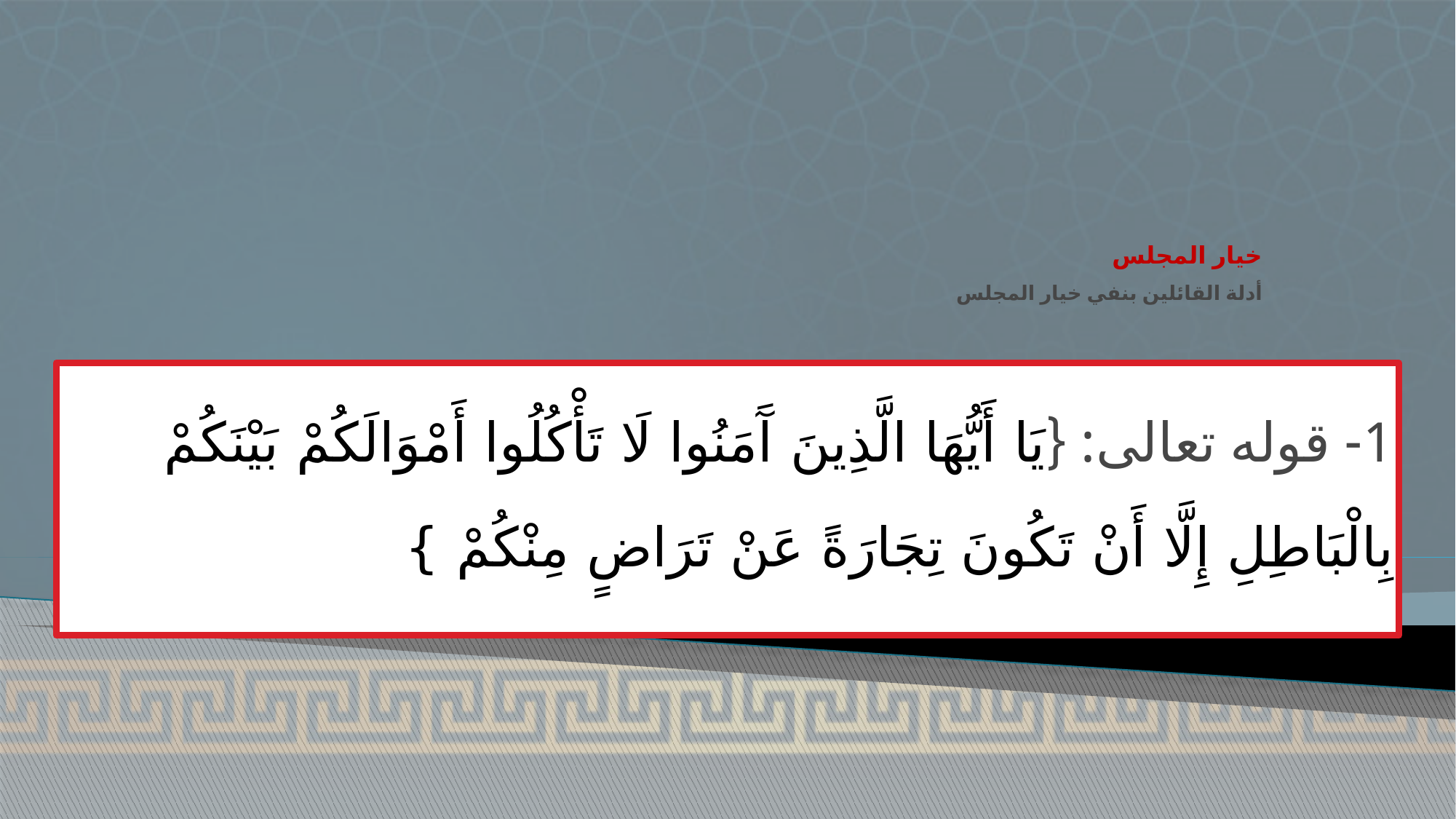

# خيار المجلس أدلة القائلين بنفي خيار المجلس
1- قوله تعالى: {يَا أَيُّهَا الَّذِينَ آَمَنُوا لَا تَأْكُلُوا أَمْوَالَكُمْ بَيْنَكُمْ بِالْبَاطِلِ إِلَّا أَنْ تَكُونَ تِجَارَةً عَنْ تَرَاضٍ مِنْكُمْ }